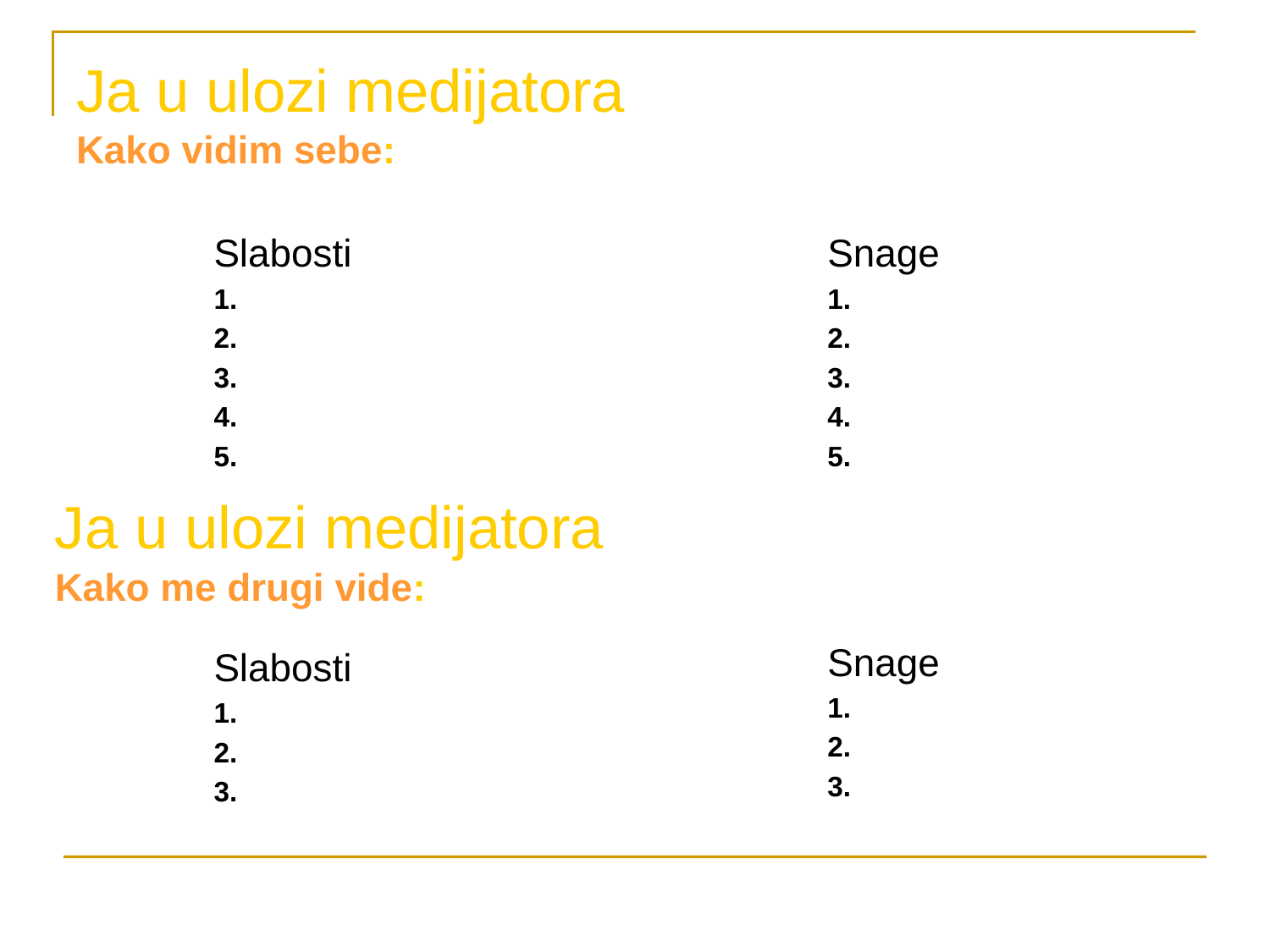

# Ja u ulozi medijatora Kako vidim sebe:
Slabosti
1.
2.
3.
4.
5.

Slabosti
1.
2.
3.

Snage
1.
2.
3.
4.
5.

Snage
1.
2.
3.
Ja u ulozi medijatora
Kako me drugi vide: